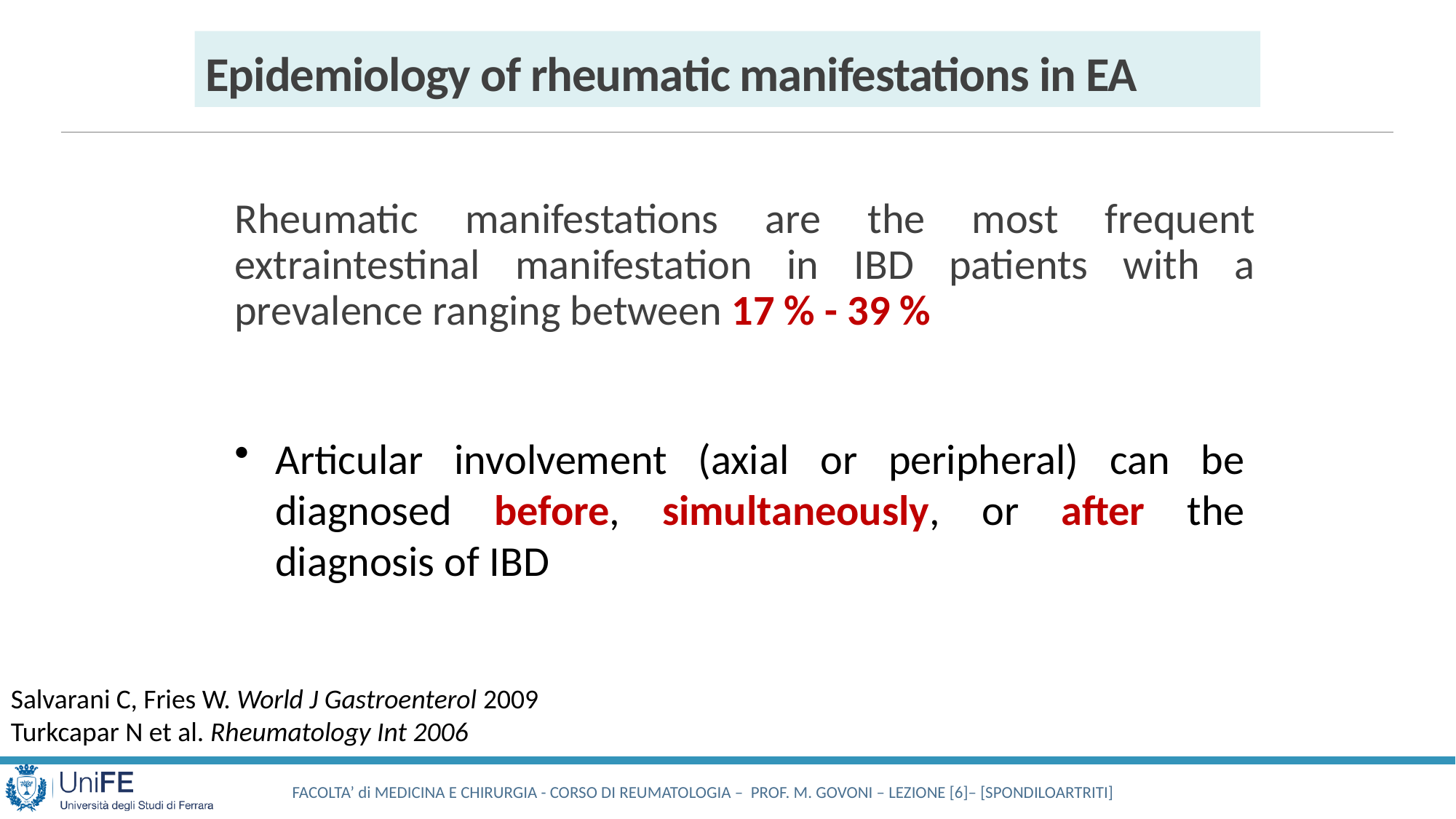

# Epidemiology of rheumatic manifestations in EA
Rheumatic manifestations are the most frequent extraintestinal manifestation in IBD patients with a prevalence ranging between 17 % - 39 %

Articular involvement (axial or peripheral) can be diagnosed before, simultaneously, or after the diagnosis of IBD
Salvarani C, Fries W. World J Gastroenterol 2009
Turkcapar N et al. Rheumatology Int 2006